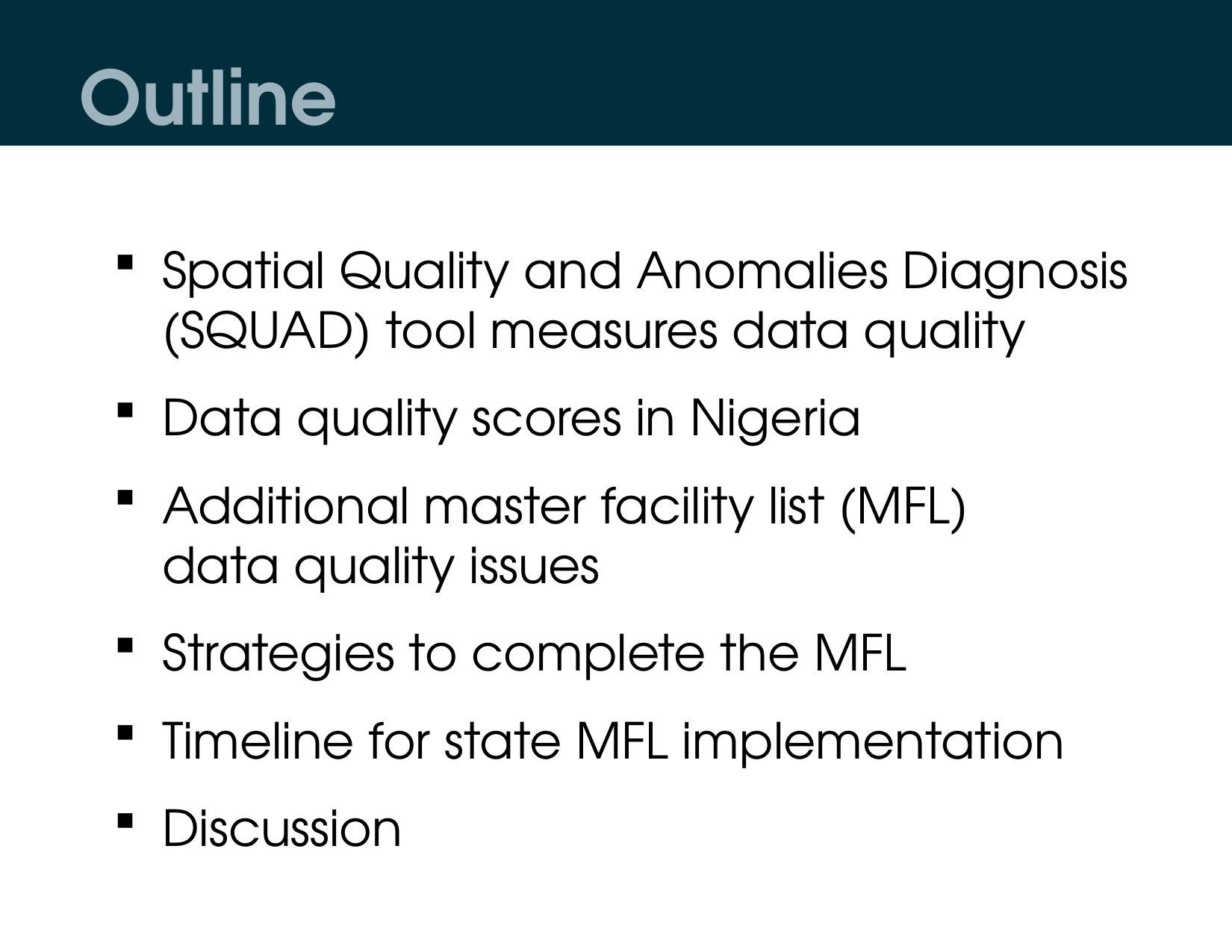

# Outline
Spatial Quality and Anomalies Diagnosis (SQUAD) tool measures data quality
Data quality scores in Nigeria
Additional master facility list (MFL)
data quality issues
Strategies to complete the MFL
Timeline for state MFL implementation
Discussion